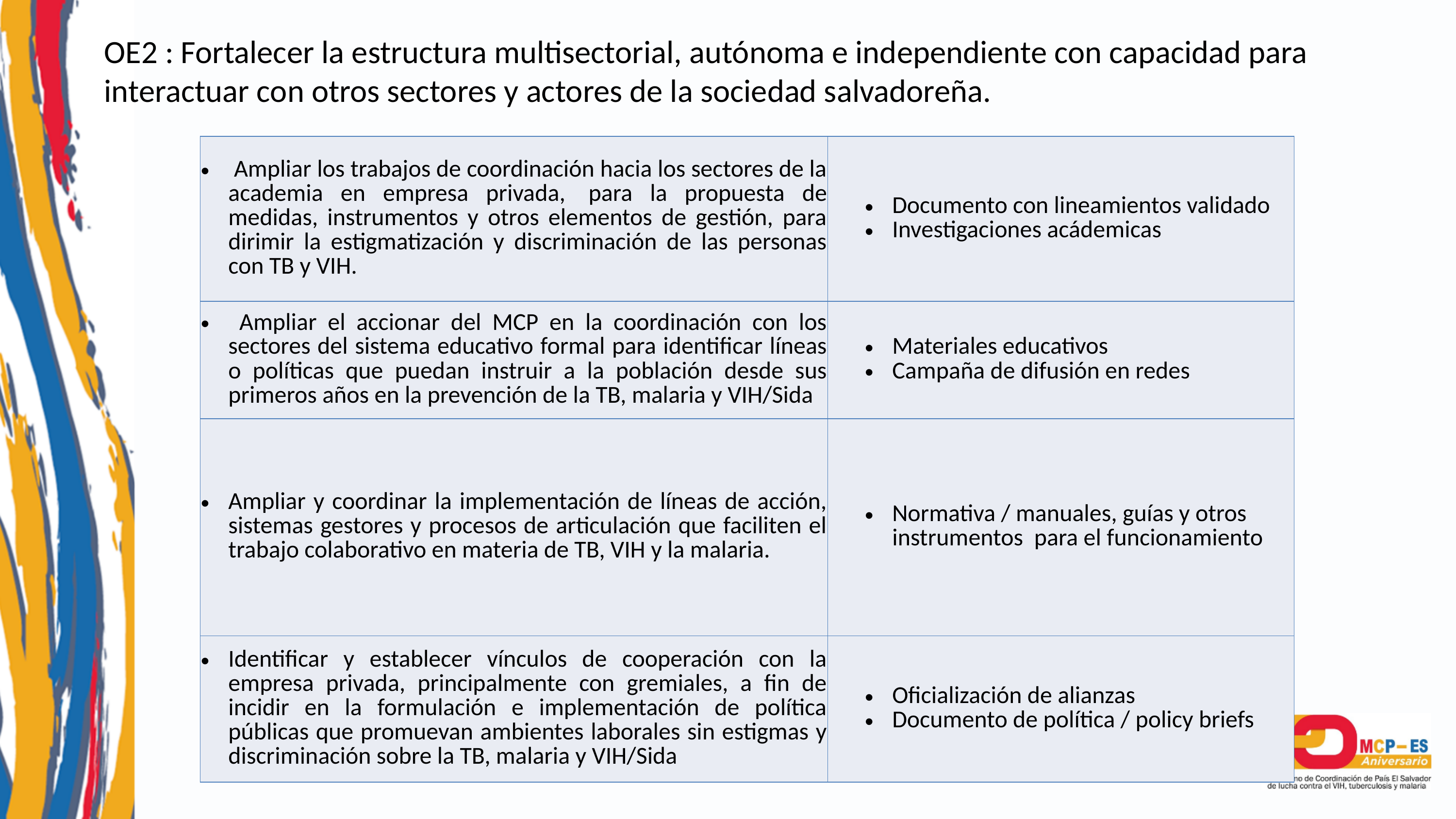

OE2 : Fortalecer la estructura multisectorial, autónoma e independiente con capacidad para interactuar con otros sectores y actores de la sociedad salvadoreña.
| Ampliar los trabajos de coordinación hacia los sectores de la academia en empresa privada,  para la propuesta de medidas, instrumentos y otros elementos de gestión, para dirimir la estigmatización y discriminación de las personas con TB y VIH. | Documento con lineamientos validado Investigaciones acádemicas |
| --- | --- |
| Ampliar el accionar del MCP en la coordinación con los sectores del sistema educativo formal para identificar líneas o políticas que puedan instruir a la población desde sus primeros años en la prevención de la TB, malaria y VIH/Sida | Materiales educativos Campaña de difusión en redes |
| Ampliar y coordinar la implementación de líneas de acción, sistemas gestores y procesos de articulación que faciliten el trabajo colaborativo en materia de TB, VIH y la malaria. | Normativa / manuales, guías y otros instrumentos para el funcionamiento |
| Identificar y establecer vínculos de cooperación con la empresa privada, principalmente con gremiales, a fin de incidir en la formulación e implementación de política públicas que promuevan ambientes laborales sin estigmas y discriminación sobre la TB, malaria y VIH/Sida | Oficialización de alianzas Documento de política / policy briefs |